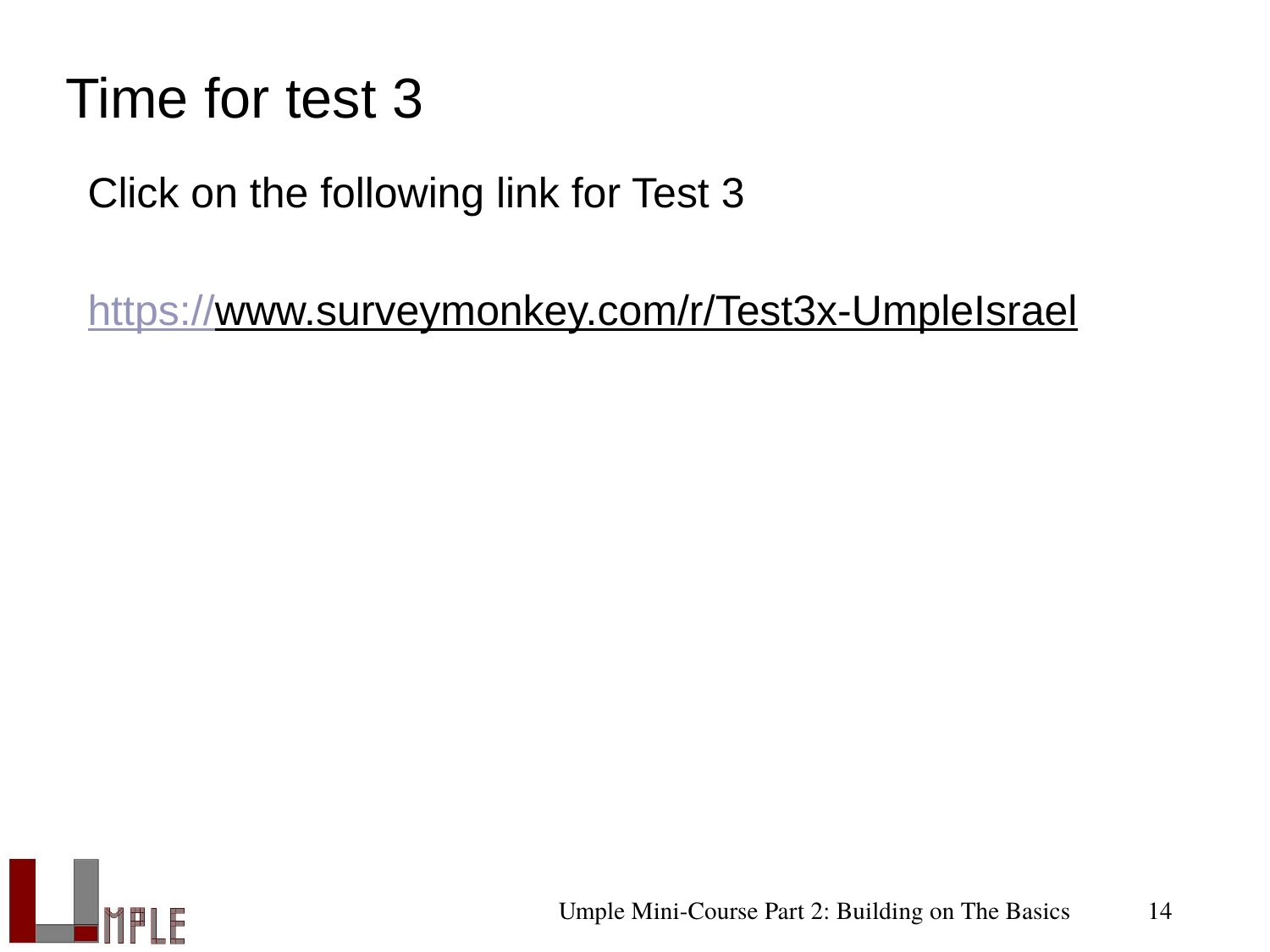

# Time for test 3
Click on the following link for Test 3

https://www.surveymonkey.com/r/Test3x-UmpleIsrael

Umple Mini-Course Part 2: Building on The Basics
14